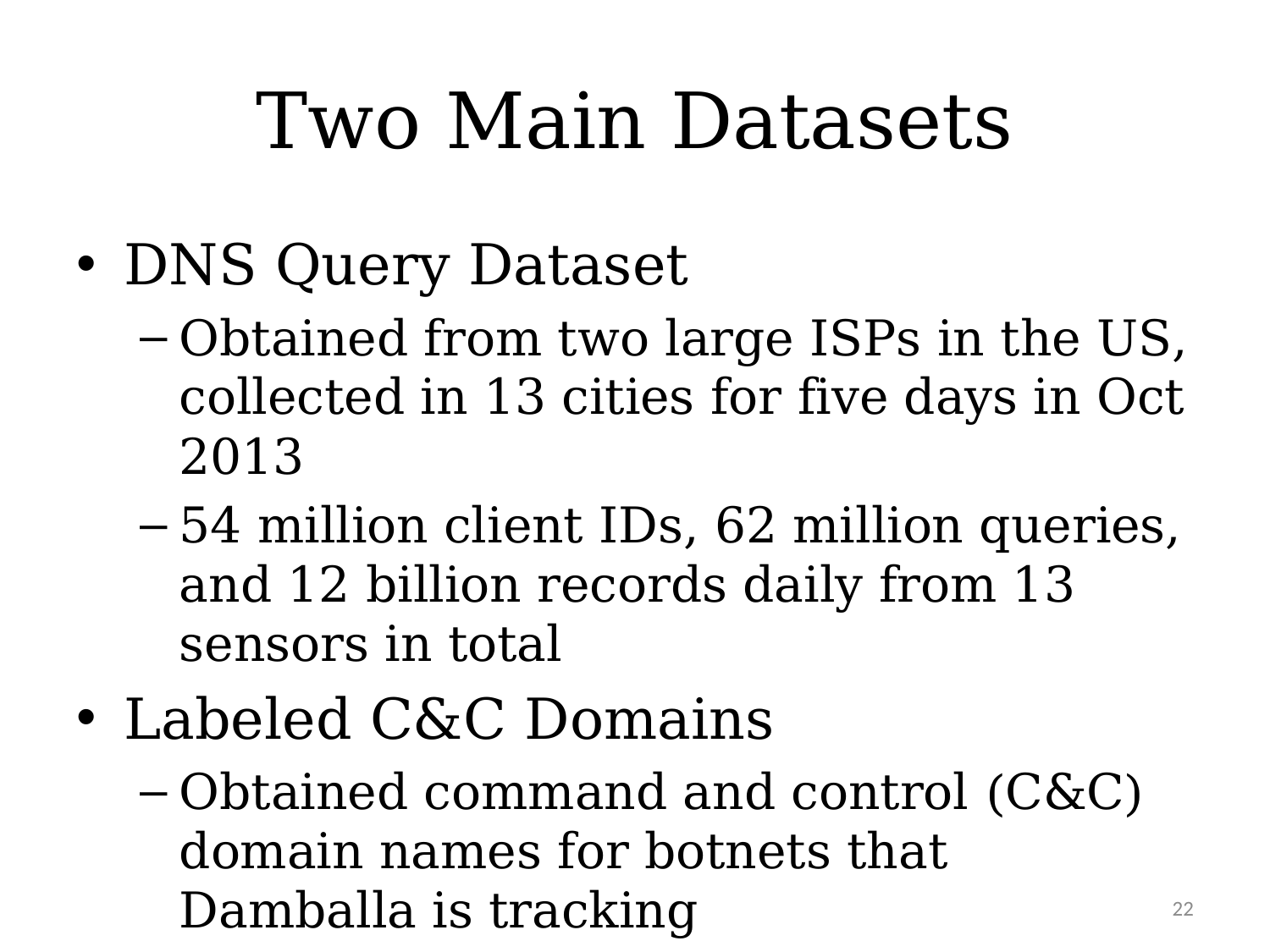

# Two Main Datasets
DNS Query Dataset
Obtained from two large ISPs in the US, collected in 13 cities for five days in Oct 2013
54 million client IDs, 62 million queries, and 12 billion records daily from 13 sensors in total
Labeled C&C Domains
Obtained command and control (C&C) domain names for botnets that Damballa is tracking
22